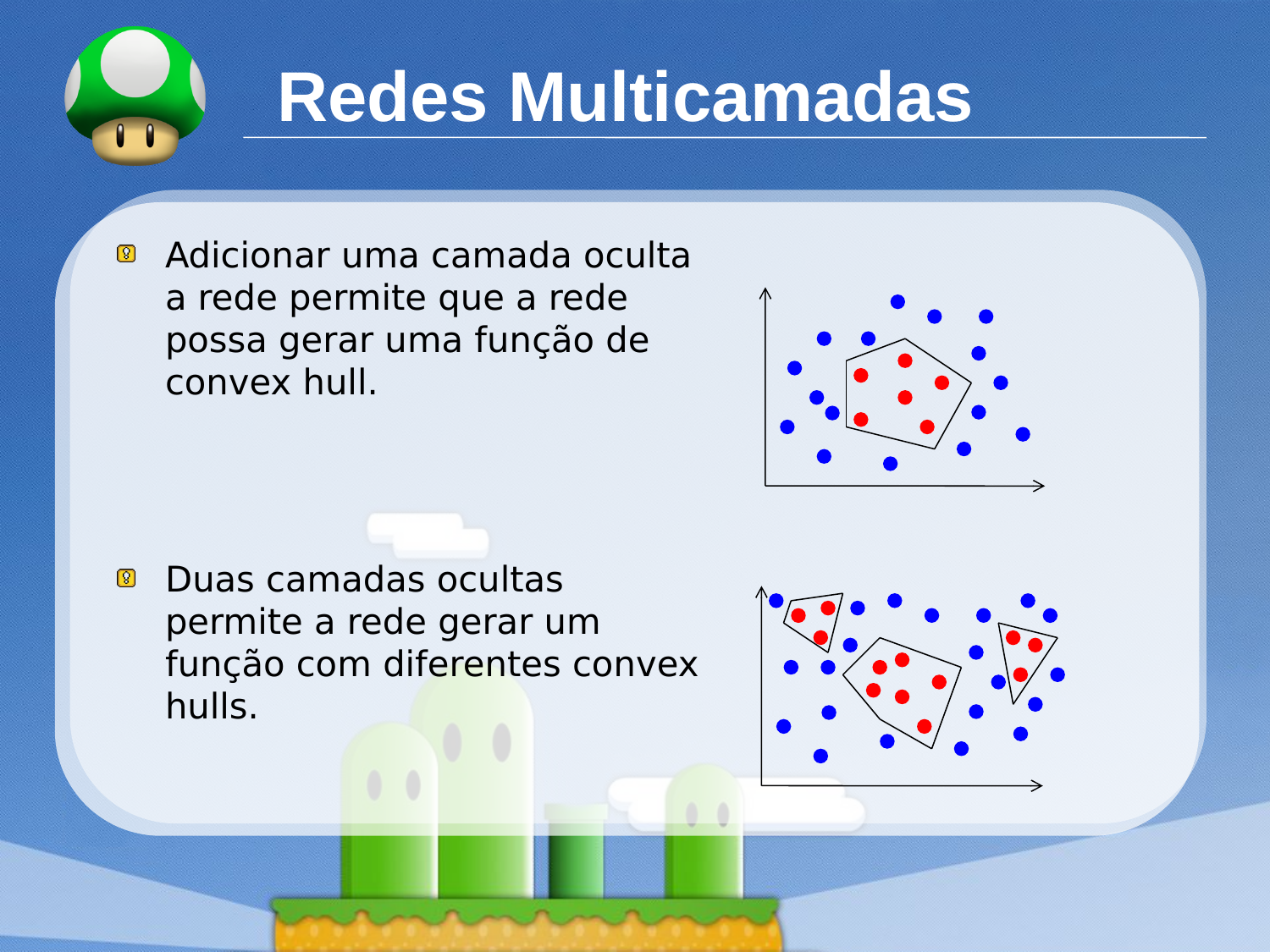

# Redes Multicamadas
Adicionar uma camada oculta a rede permite que a rede possa gerar uma função de convex hull.

Duas camadas ocultas permite a rede gerar um função com diferentes convex hulls.